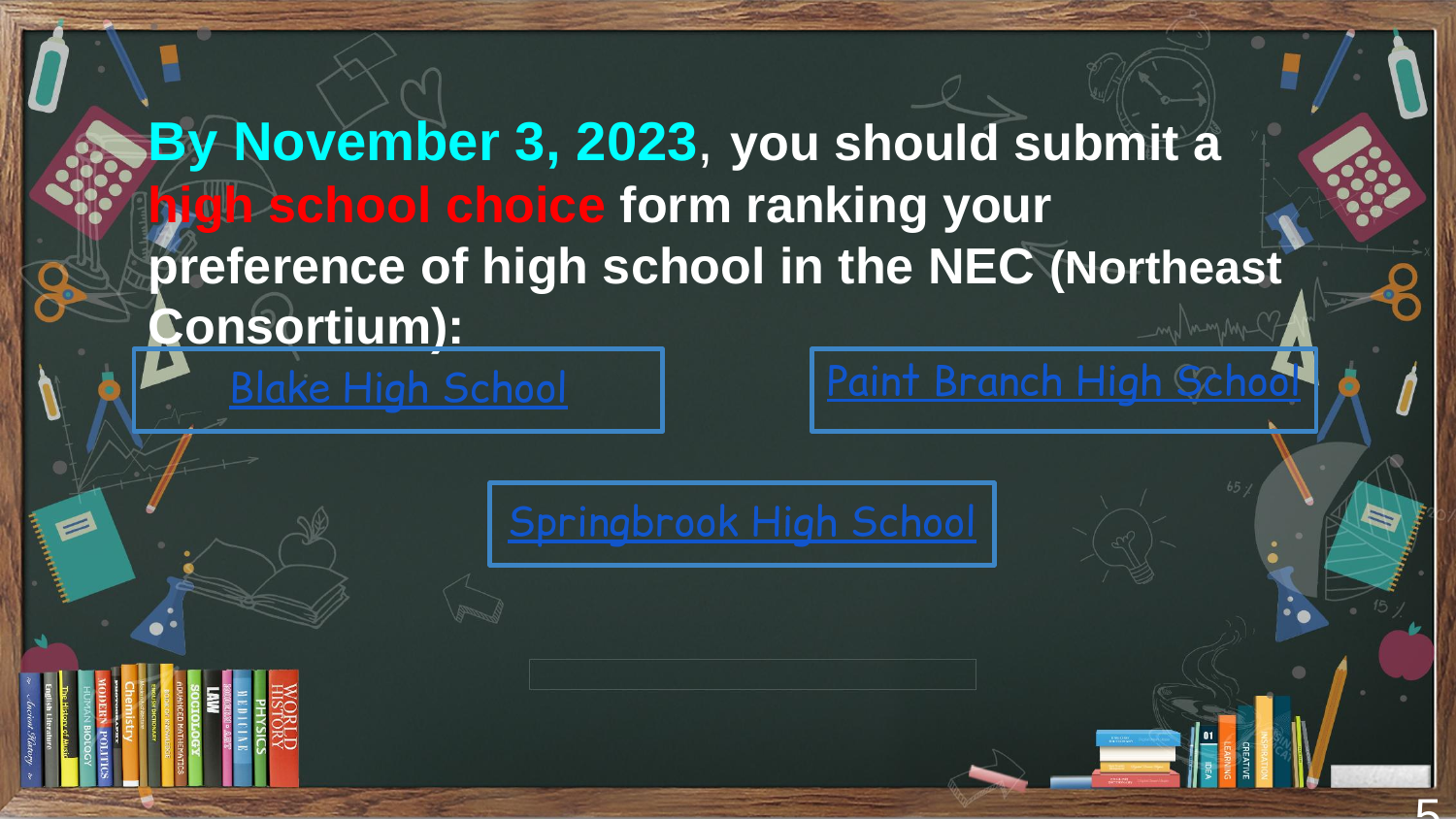

# By November 3, 2023, you should submit a high school choice form ranking your preference of high school in the NEC (Northeast Consortium):
Blake High School
Paint Branch High School
Springbrook High School
5